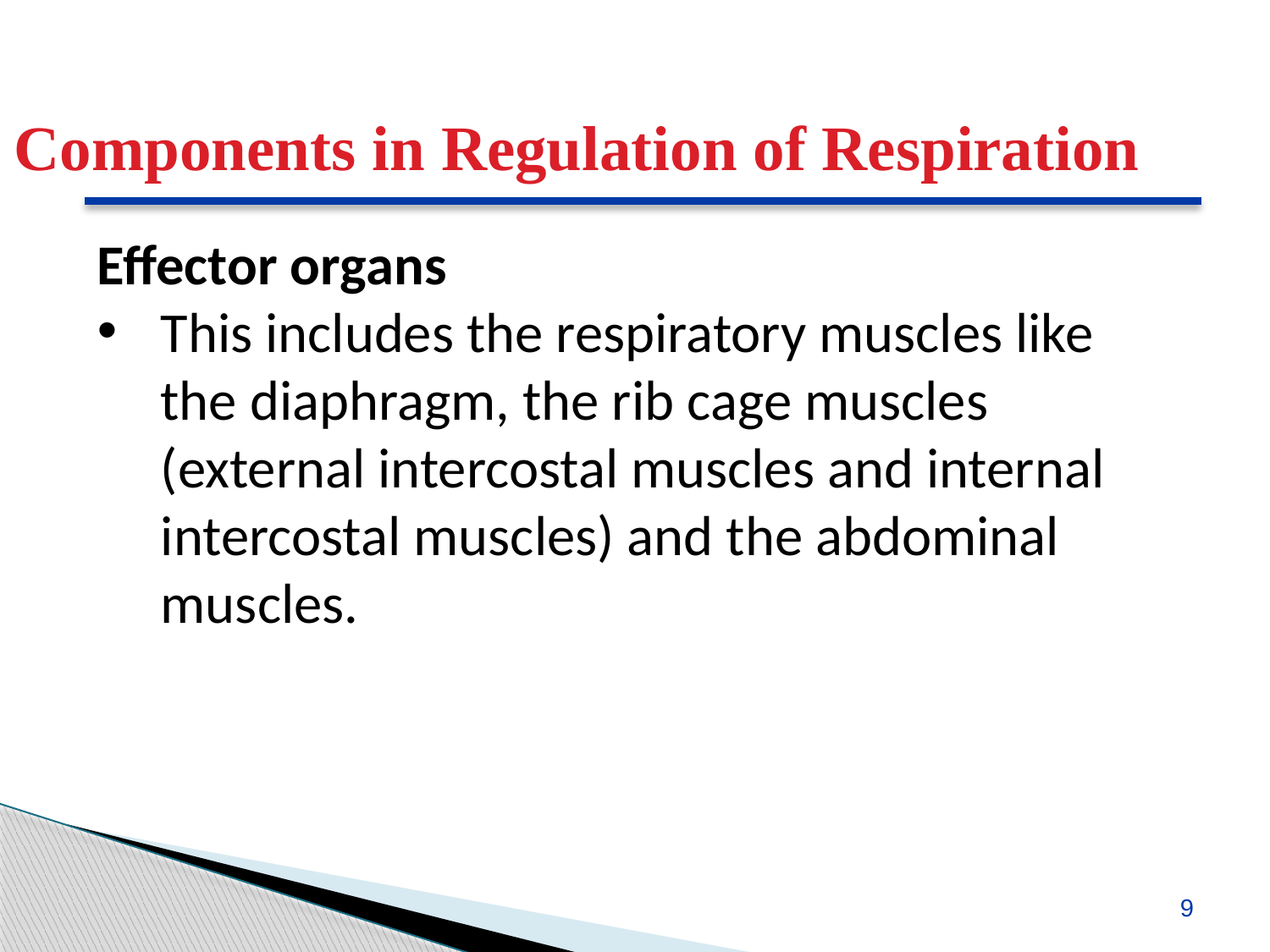

Components in Regulation of Respiration
Effector organs
This includes the respiratory muscles like the diaphragm, the rib cage muscles (external intercostal muscles and internal intercostal muscles) and the abdominal muscles.

9